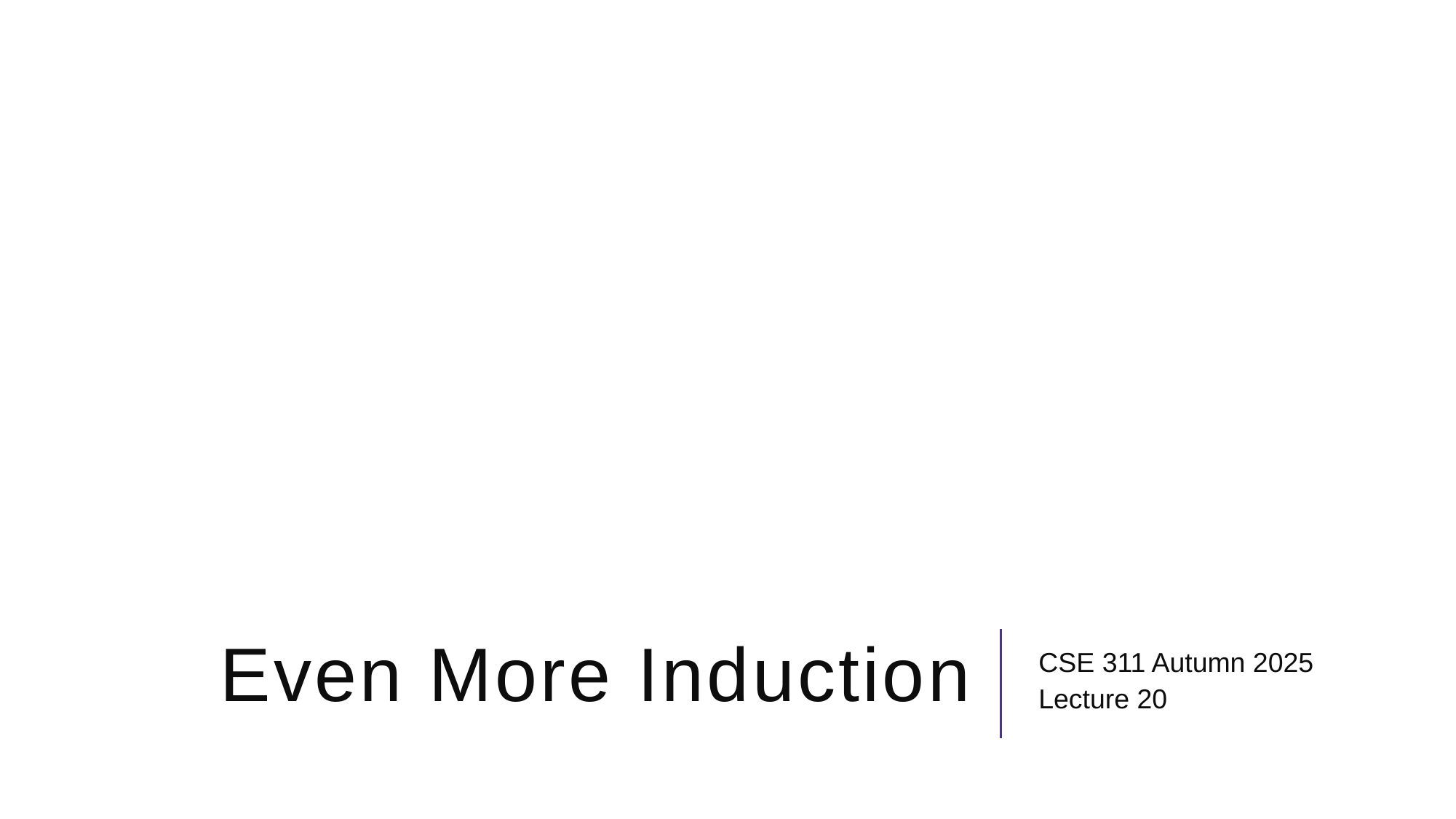

# Even More Induction
CSE 311 Autumn 2025
Lecture 20